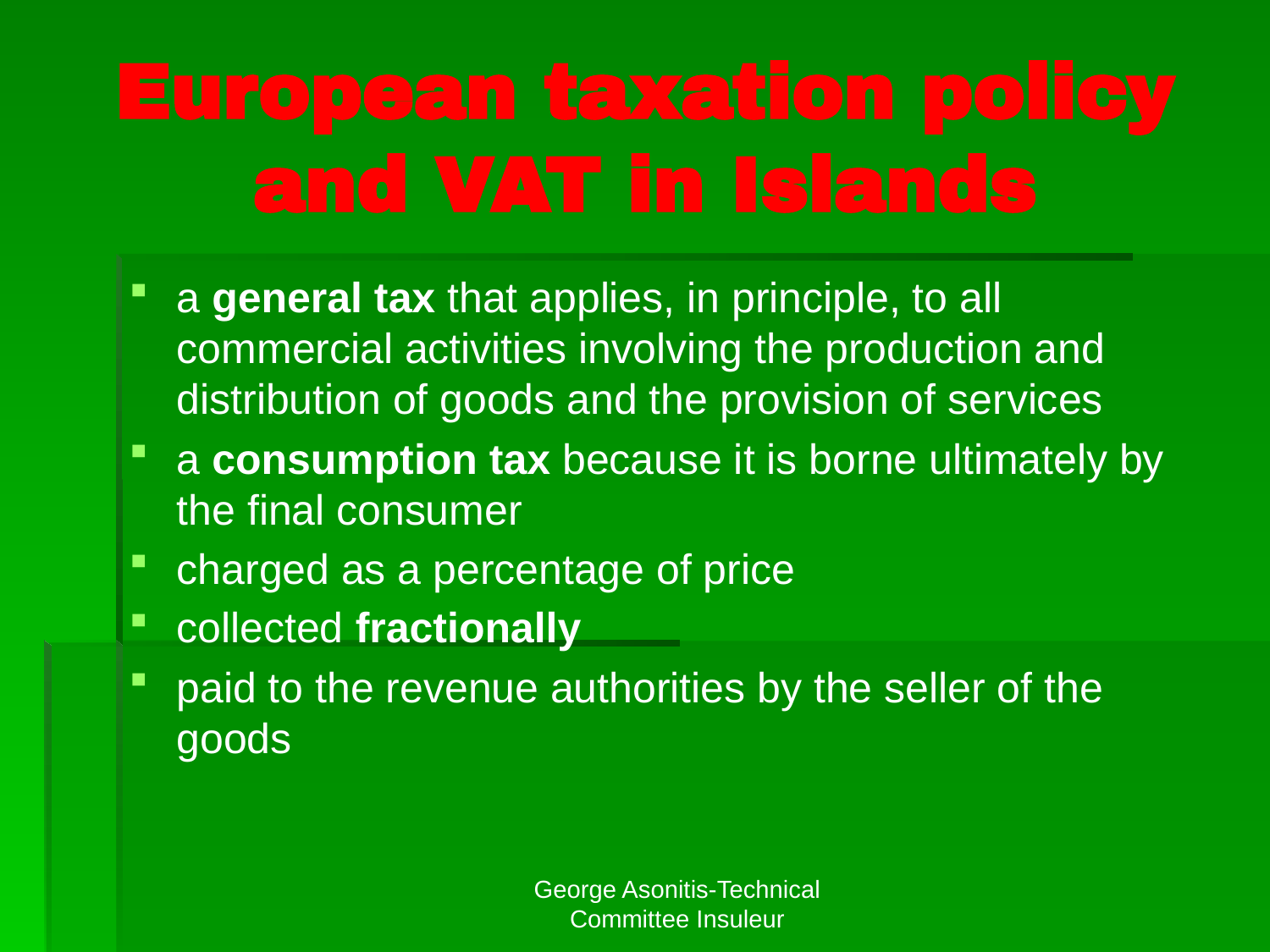

# European taxation policy and VAT in Islands
a general tax that applies, in principle, to all commercial activities involving the production and distribution of goods and the provision of services
a consumption tax because it is borne ultimately by the final consumer
charged as a percentage of price
collected fractionally
paid to the revenue authorities by the seller of the goods

George Asonitis-Technical Committee Insuleur